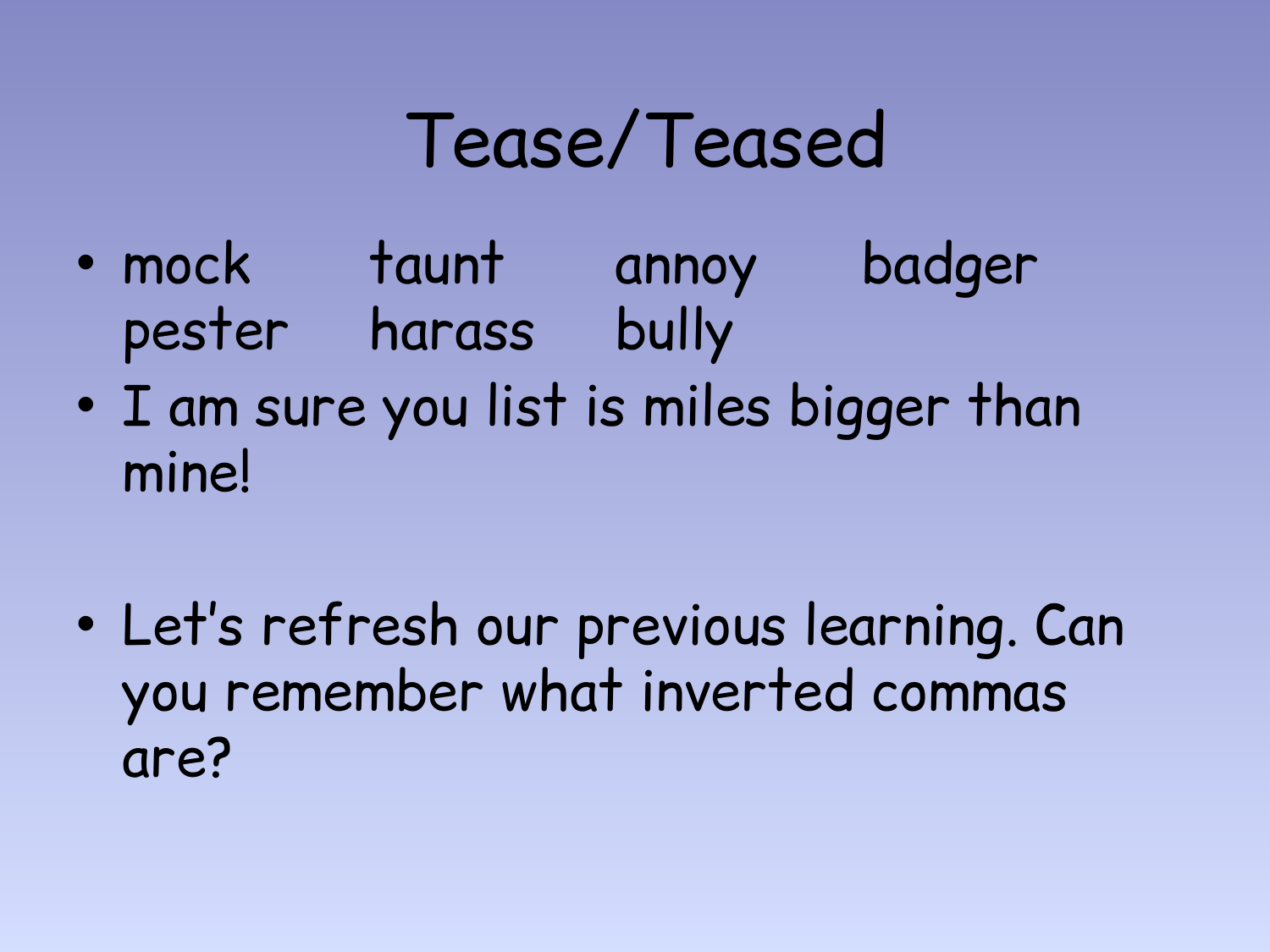

# Tease/Teased
mock		taunt		annoy			badger		pester					harass		bully
I am sure you list is miles bigger than mine!

Let’s refresh our previous learning. Can you remember what inverted commas are?